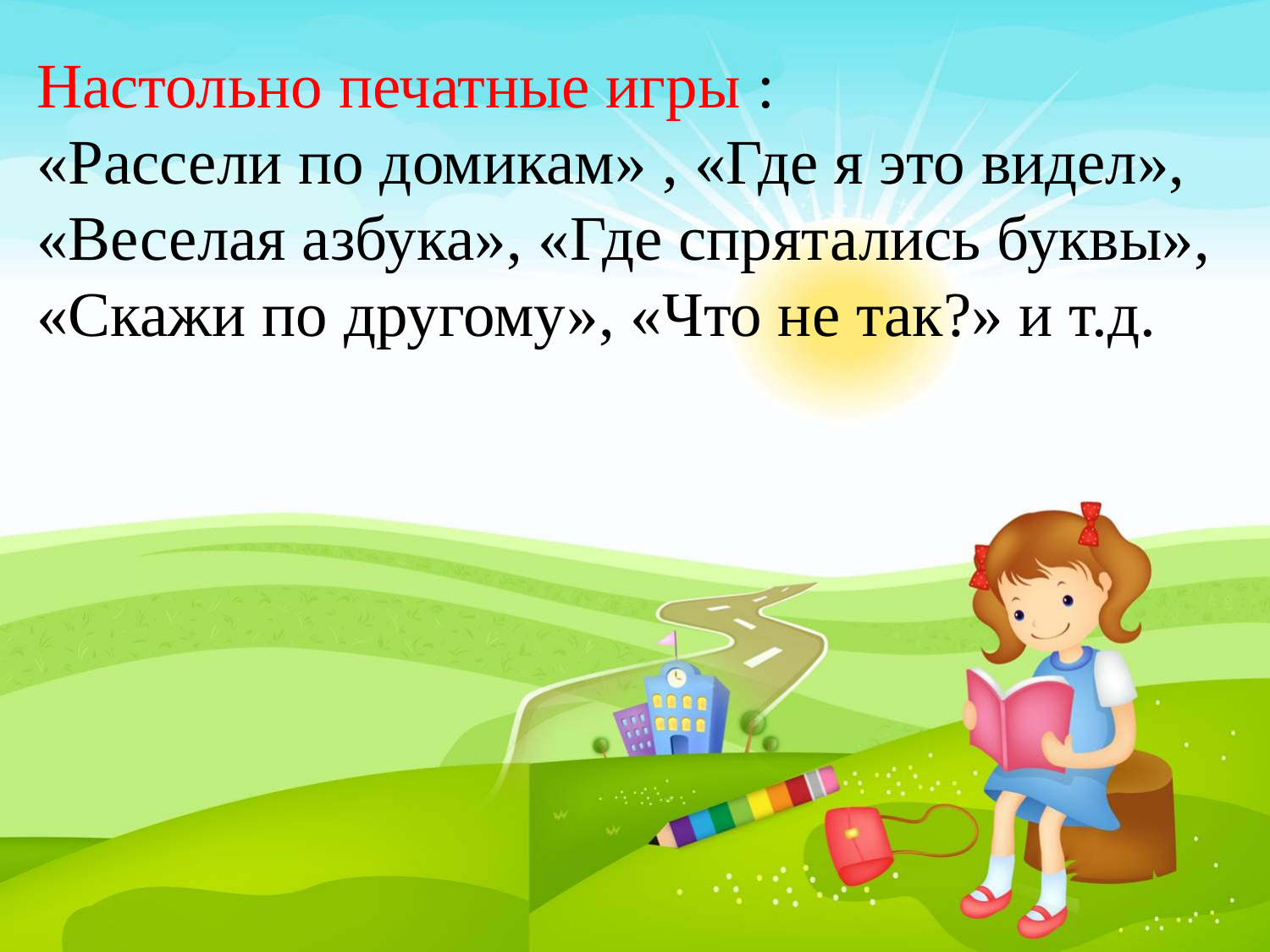

Настольно печатные игры :
«Рассели по домикам» , «Где я это видел», «Веселая азбука», «Где спрятались буквы», «Скажи по другому», «Что не так?» и т.д.

#